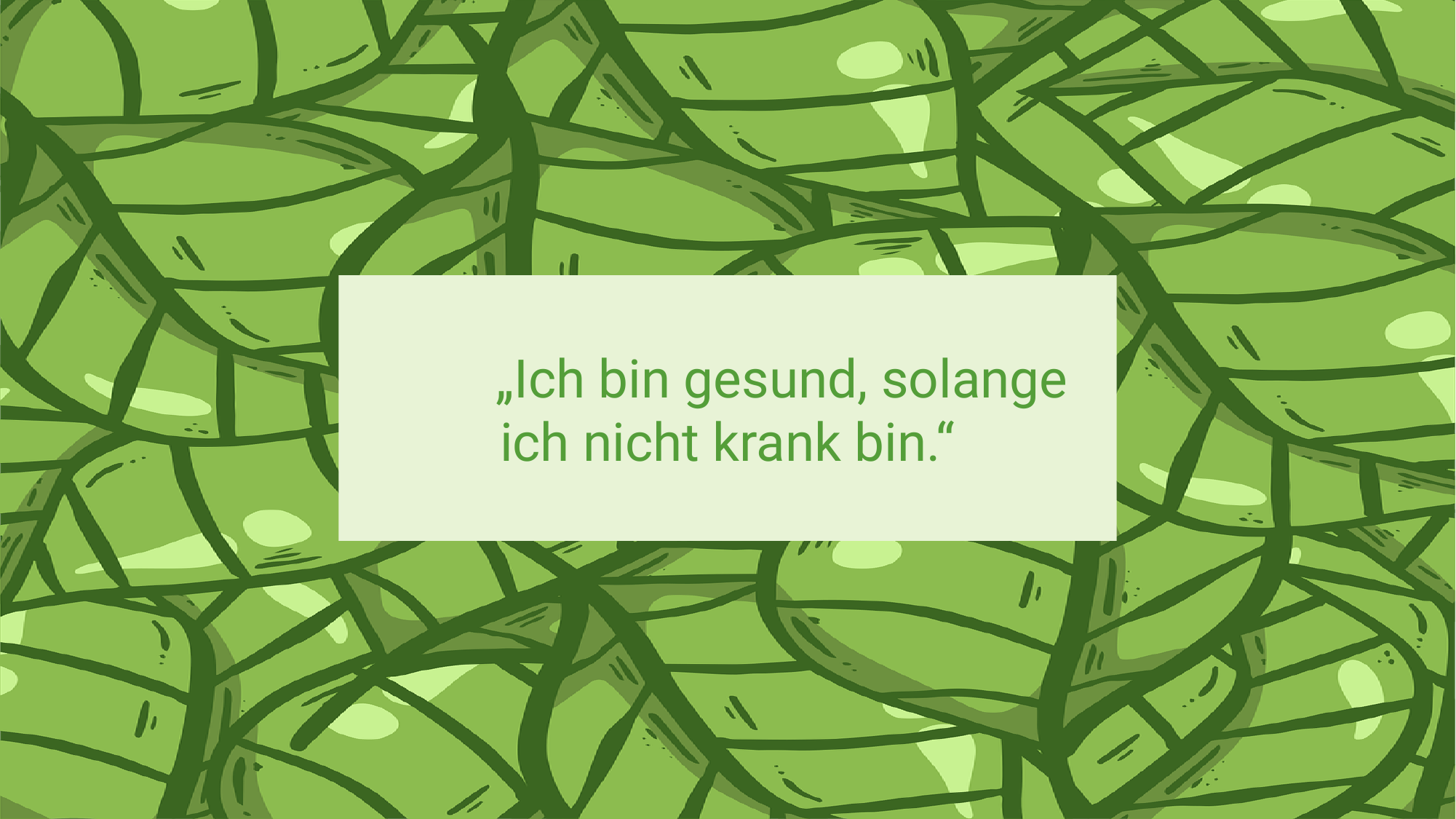

„Ich bin gesund, solange ich nicht krank bin.“